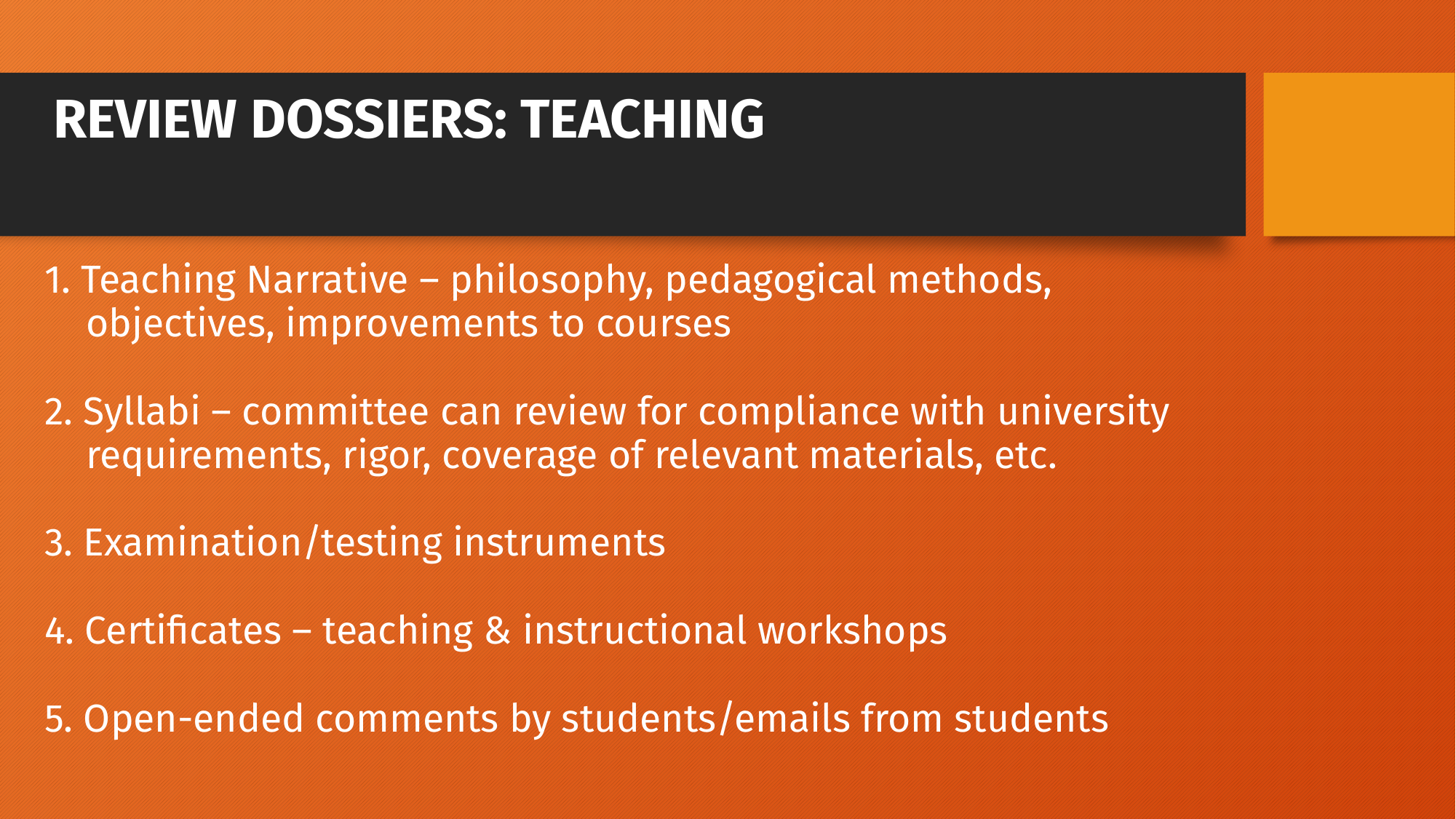

# REVIEW DOSSIERS: TEACHING

1. Teaching Narrative – philosophy, pedagogical methods,
    objectives, improvements to courses

2. Syllabi – committee can review for compliance with university
    requirements, rigor, coverage of relevant materials, etc.

3. Examination/testing instruments

4. Certificates – teaching & instructional workshops

5. Open-ended comments by students/emails from students